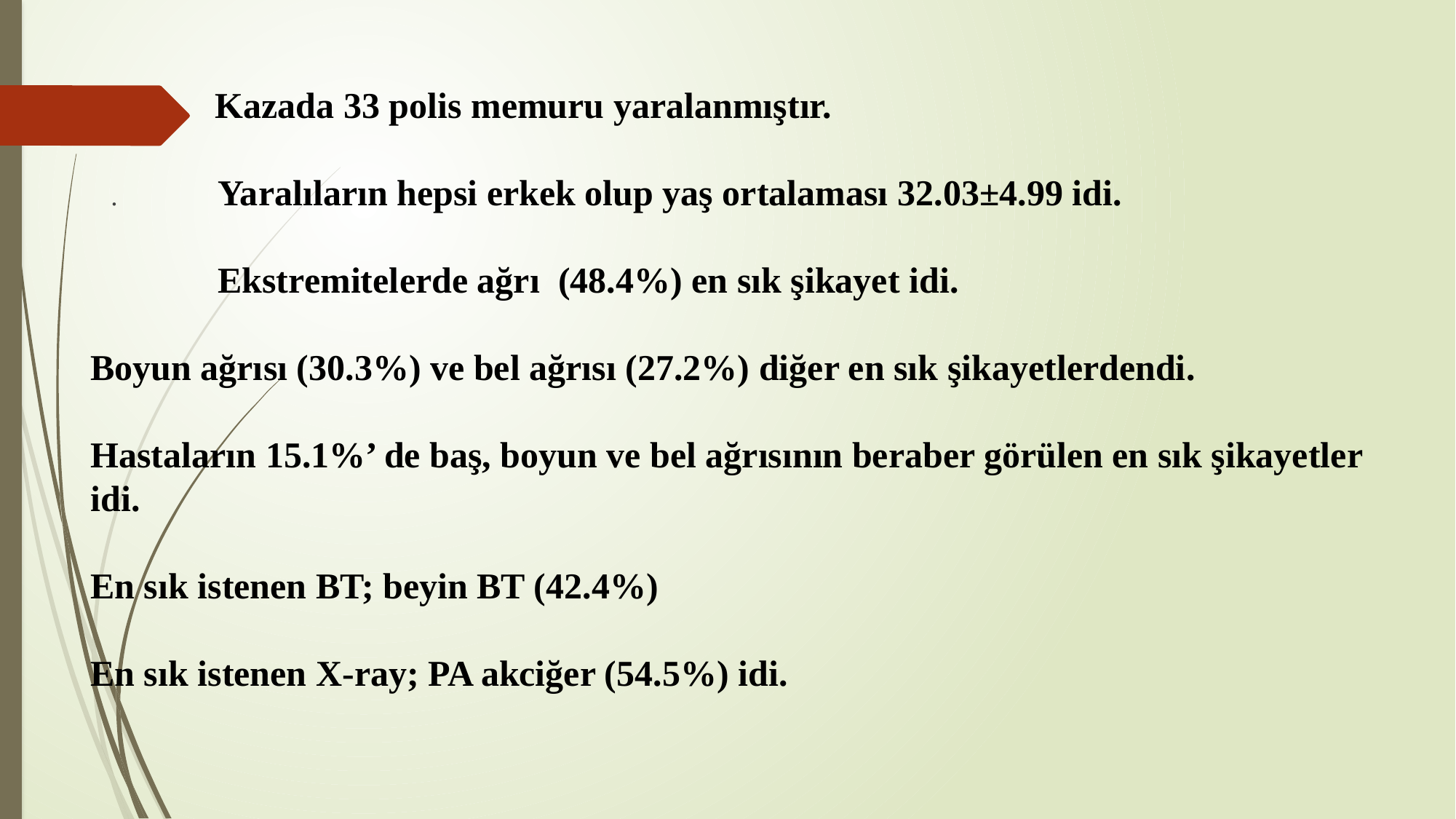

.
                  Kazada 33 polis memuru yaralanmıştır.

              Yaralıların hepsi erkek olup yaş ortalaması 32.03±4.99 idi.

              Ekstremitelerde ağrı  (48.4%) en sık şikayet idi.

Boyun ağrısı (30.3%) ve bel ağrısı (27.2%) diğer en sık şikayetlerdendi.

Hastaların 15.1%’ de baş, boyun ve bel ağrısının beraber görülen en sık şikayetler idi.

En sık istenen BT; beyin BT (42.4%)

En sık istenen X-ray; PA akciğer (54.5%) idi.